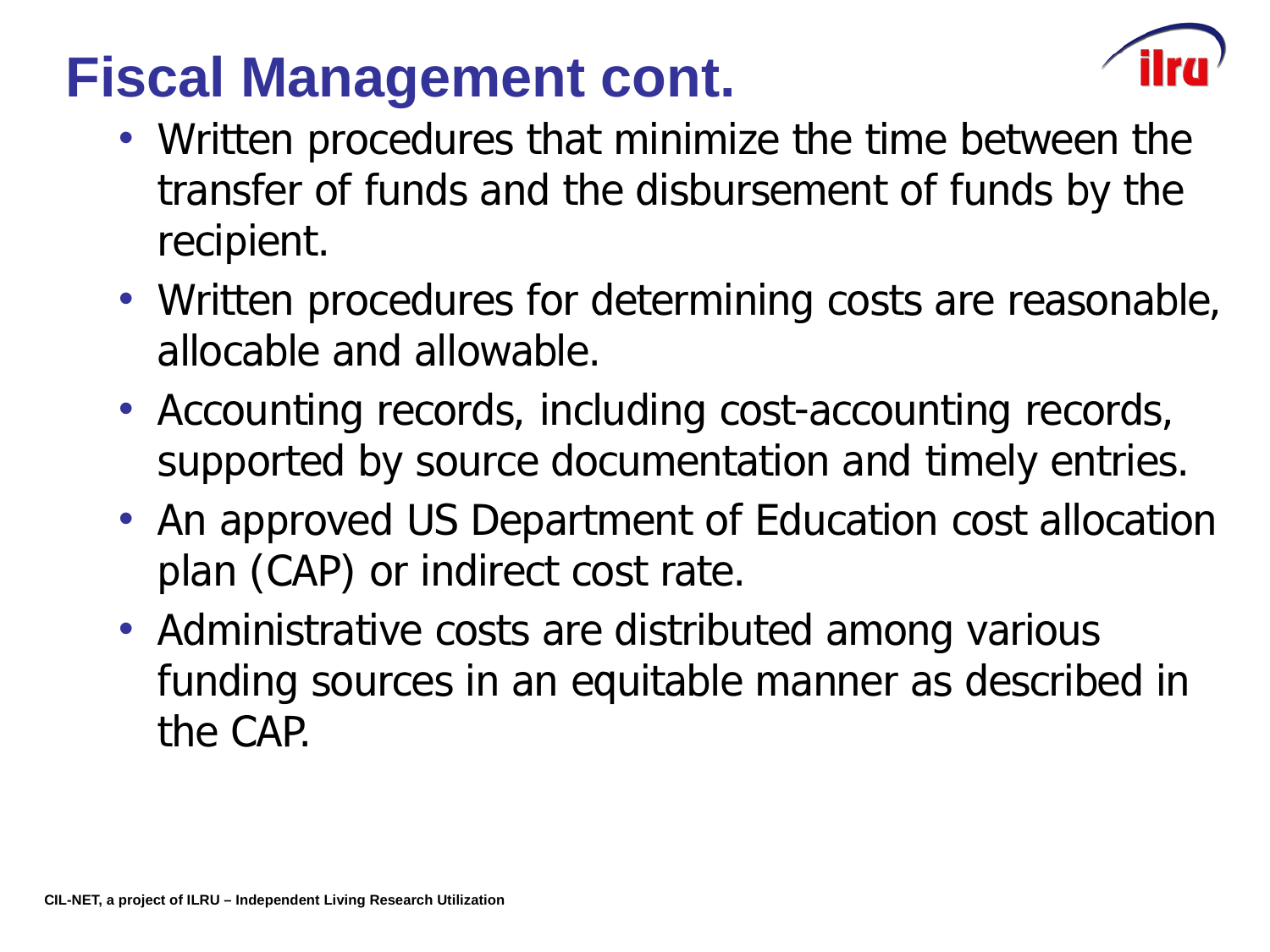

# Fiscal Management cont.
Written procedures that minimize the time between the transfer of funds and the disbursement of funds by the recipient.
Written procedures for determining costs are reasonable, allocable and allowable.
Accounting records, including cost-accounting records, supported by source documentation and timely entries.
An approved US Department of Education cost allocation plan (CAP) or indirect cost rate.
Administrative costs are distributed among various funding sources in an equitable manner as described in the CAP.